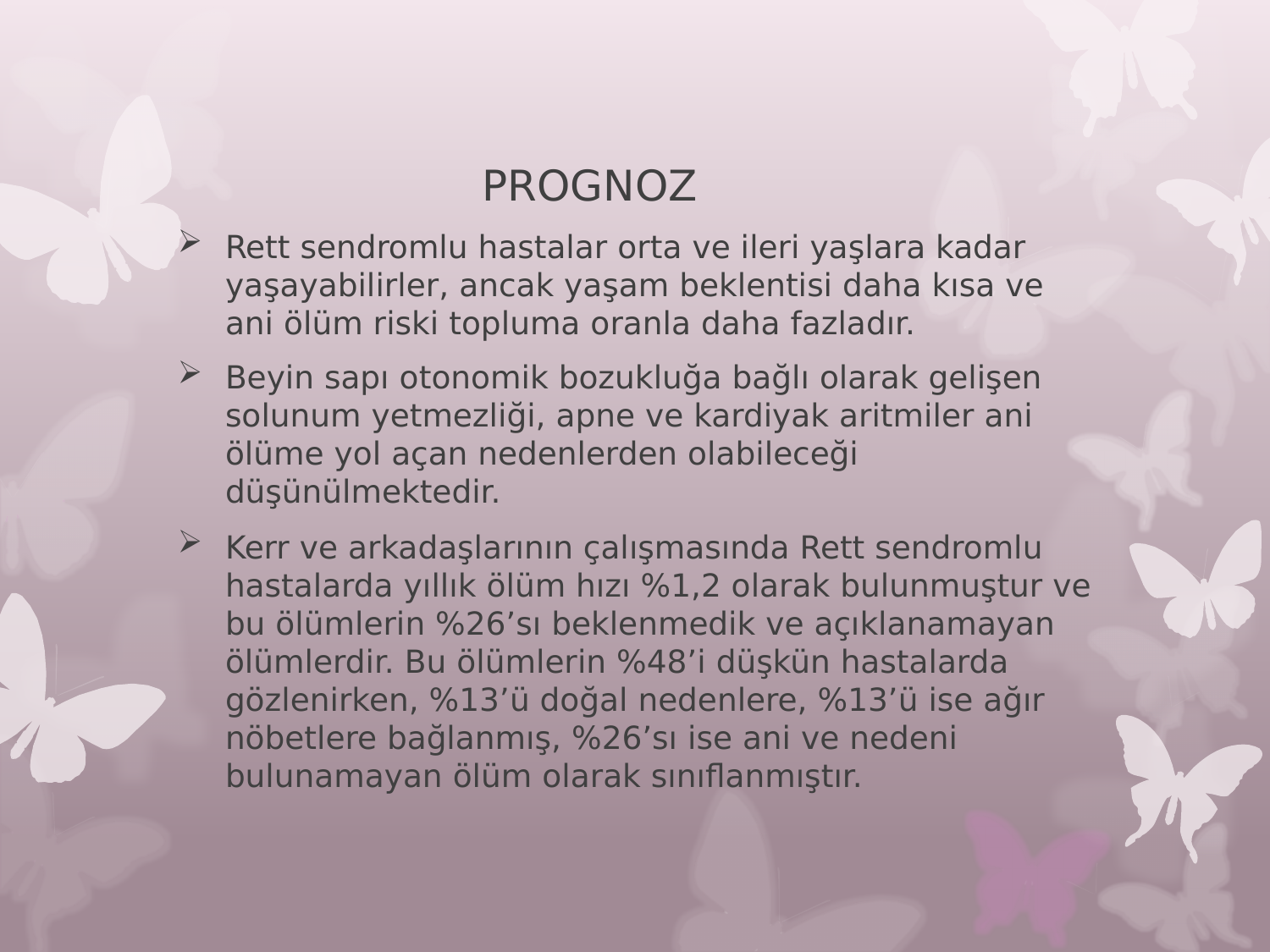

PROGNOZ
Rett sendromlu hastalar orta ve ileri yaşlara kadar yaşayabilirler, ancak yaşam beklentisi daha kısa ve ani ölüm riski topluma oranla daha fazladır.
Beyin sapı otonomik bozukluğa bağlı olarak gelişen solunum yetmezliği, apne ve kardiyak aritmiler ani ölüme yol açan nedenlerden olabileceği düşünülmektedir.
Kerr ve arkadaşlarının çalışmasında Rett sendromlu hastalarda yıllık ölüm hızı %1,2 olarak bulunmuştur ve bu ölümlerin %26’sı beklenmedik ve açıklanamayan ölümlerdir. Bu ölümlerin %48’i düşkün hastalarda gözlenirken, %13’ü doğal nedenlere, %13’ü ise ağır nöbetlere bağlanmış, %26’sı ise ani ve nedeni bulunamayan ölüm olarak sınıflanmıştır.